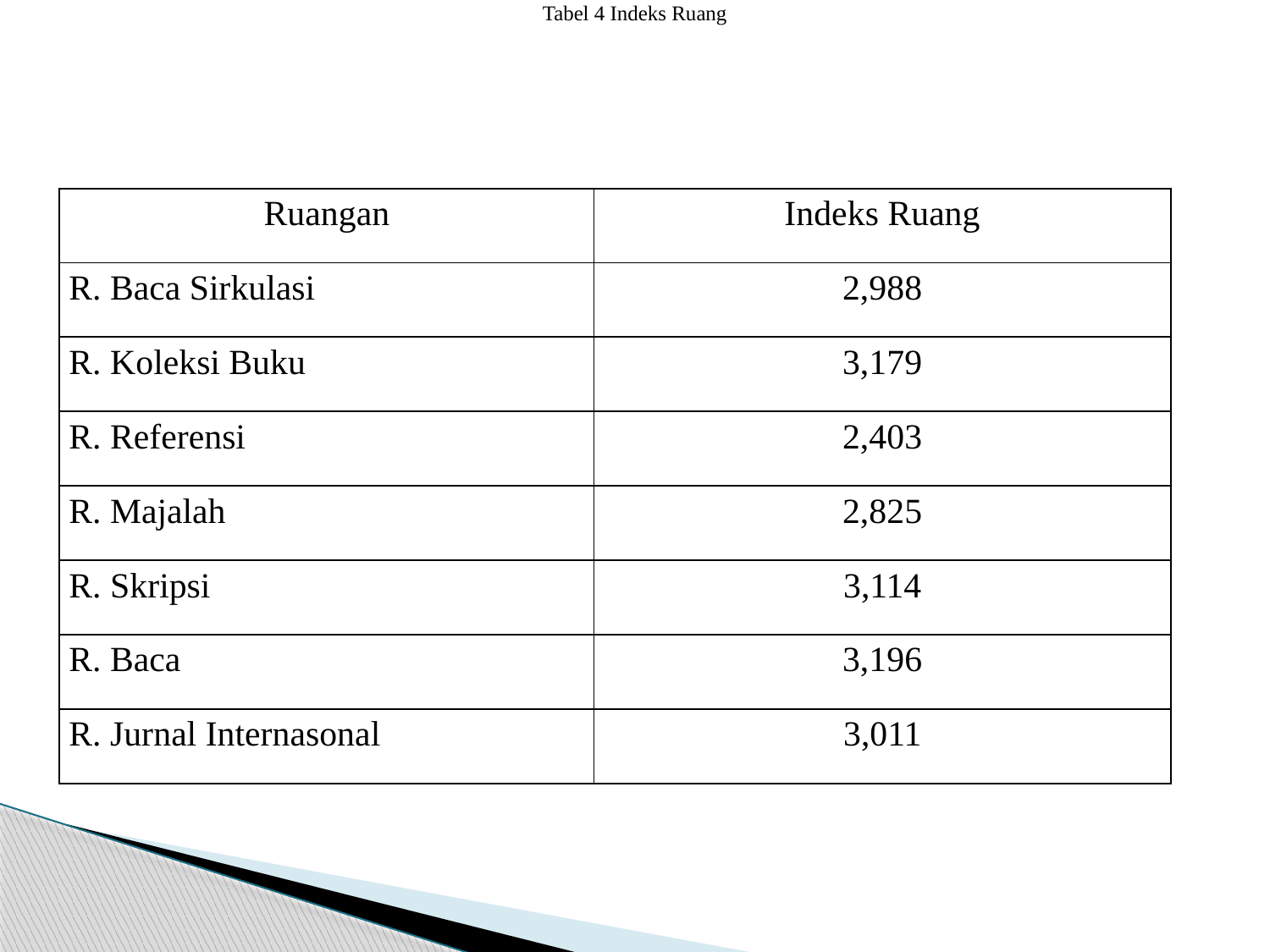

Tabel 4 Indeks Ruang

| Ruangan | Indeks Ruang |
| --- | --- |
| R. Baca Sirkulasi | 2,988 |
| R. Koleksi Buku | 3,179 |
| R. Referensi | 2,403 |
| R. Majalah | 2,825 |
| R. Skripsi | 3,114 |
| R. Baca | 3,196 |
| R. Jurnal Internasonal | 3,011 |